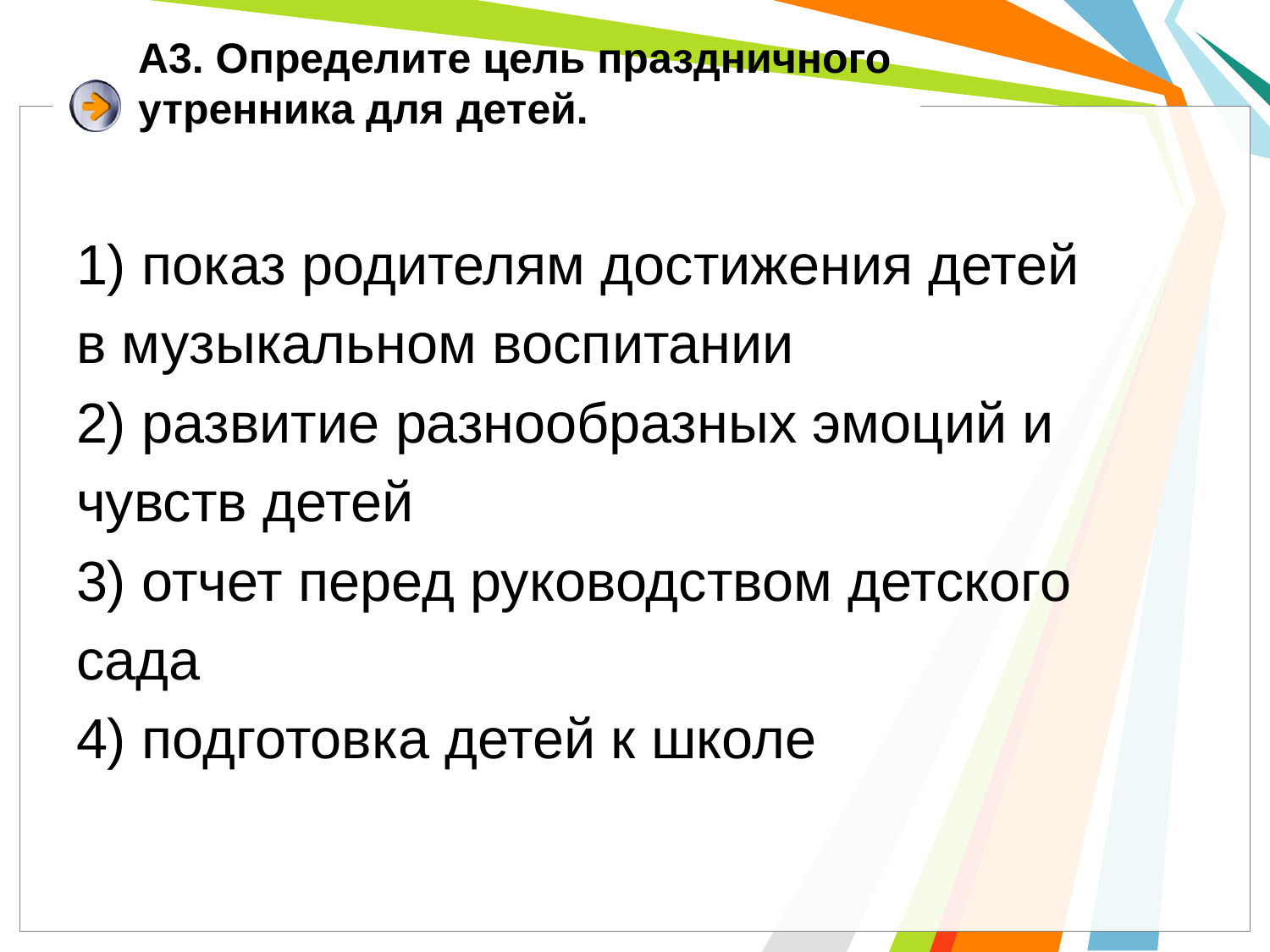

# А3. Определите цель праздничного утренника для детей.
1) показ родителям достижения детей
в музыкальном воспитании
2) развитие разнообразных эмоций и
чувств детей
3) отчет перед руководством детского
сада
4) подготовка детей к школе